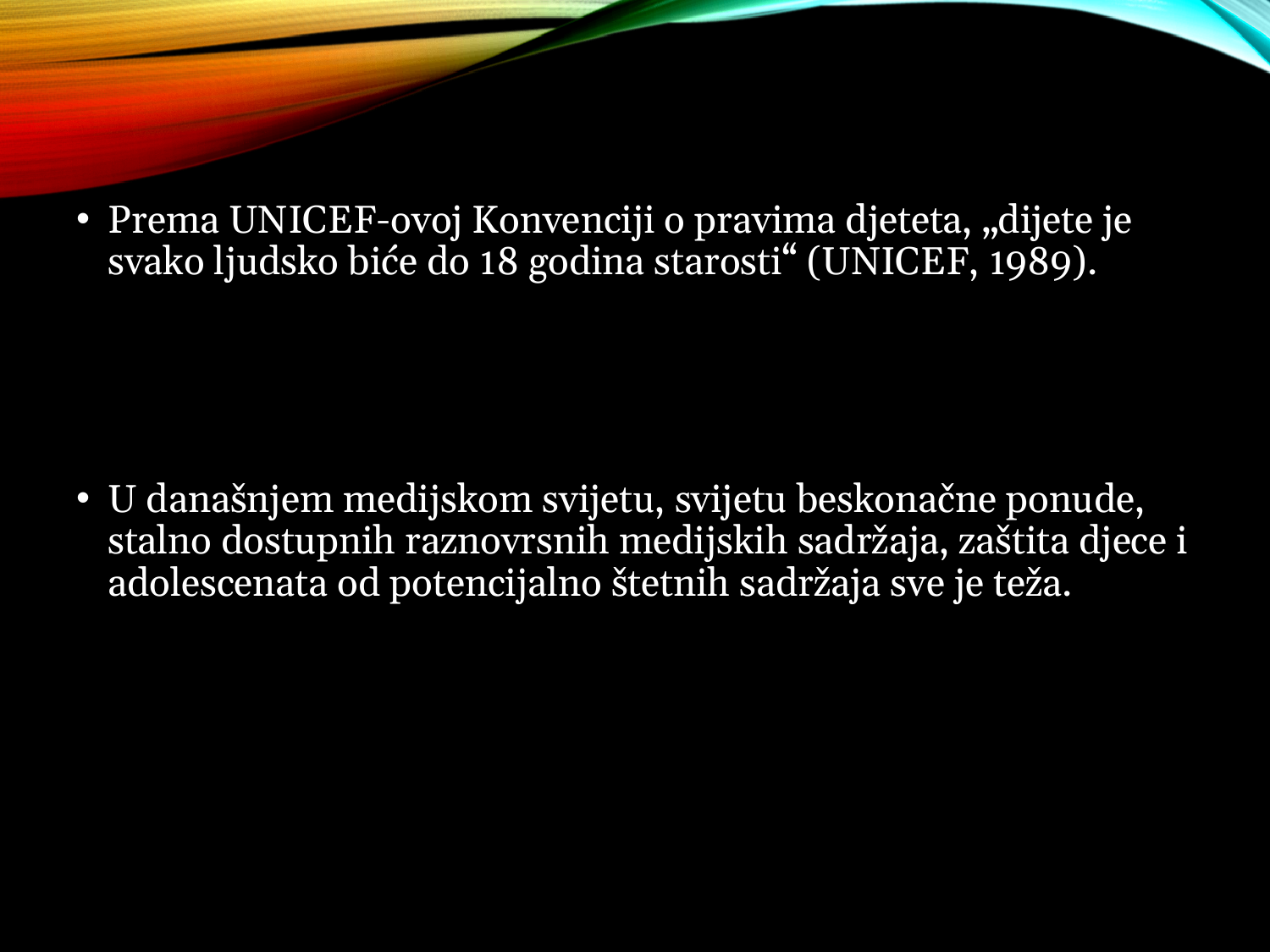

Prema UNICEF-ovoj Konvenciji o pravima djeteta, „dijete je svako ljudsko biće do 18 godina starosti“ (UNICEF, 1989).

U današnjem medijskom svijetu, svijetu beskonačne ponude, stalno dostupnih raznovrsnih medijskih sadržaja, zaštita djece i adolescenata od potencijalno štetnih sadržaja sve je teža.